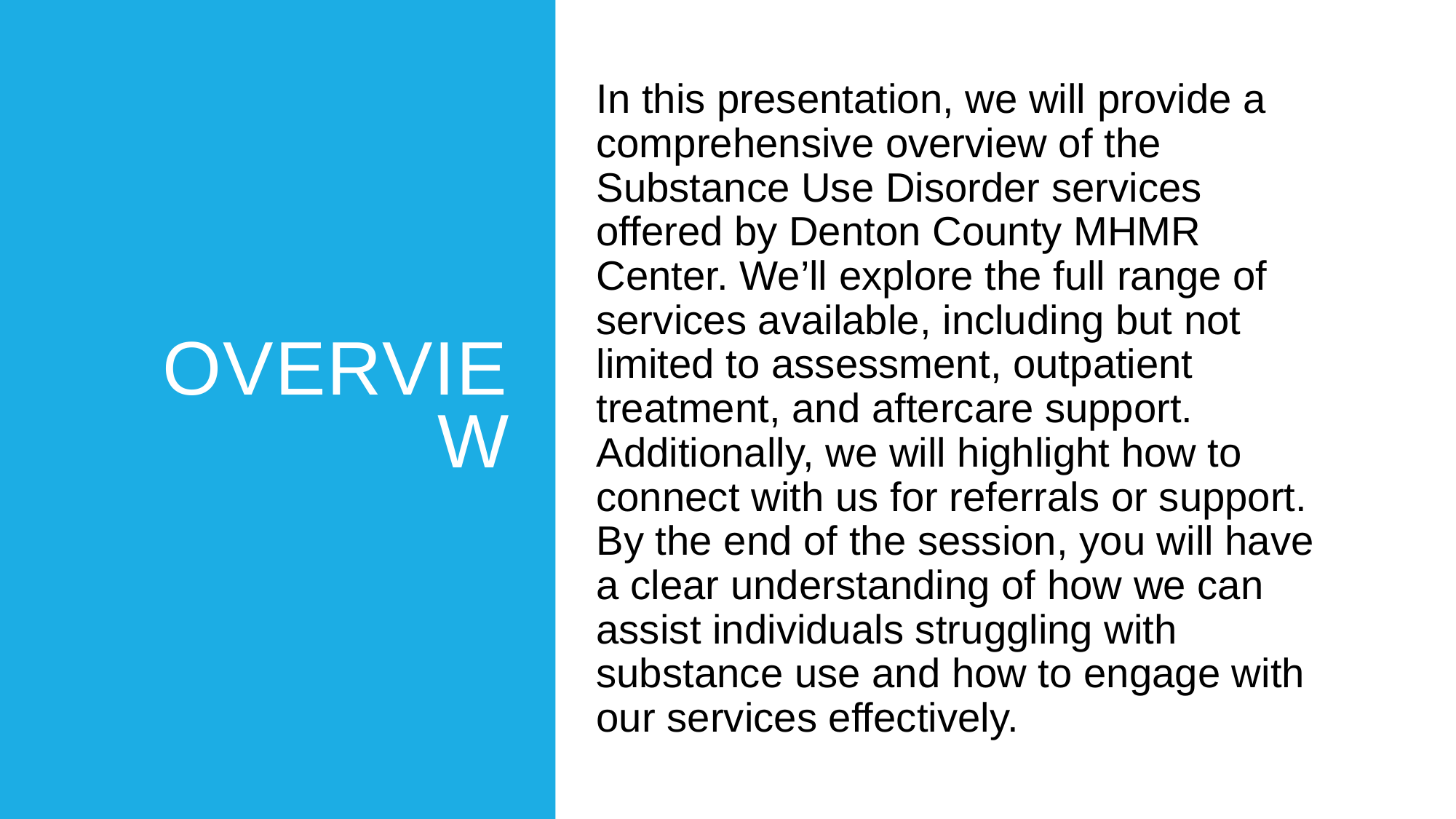

# Overview
In this presentation, we will provide a comprehensive overview of the Substance Use Disorder services offered by Denton County MHMR Center. We’ll explore the full range of services available, including but not limited to assessment, outpatient treatment, and aftercare support. Additionally, we will highlight how to connect with us for referrals or support. By the end of the session, you will have a clear understanding of how we can assist individuals struggling with substance use and how to engage with our services effectively.